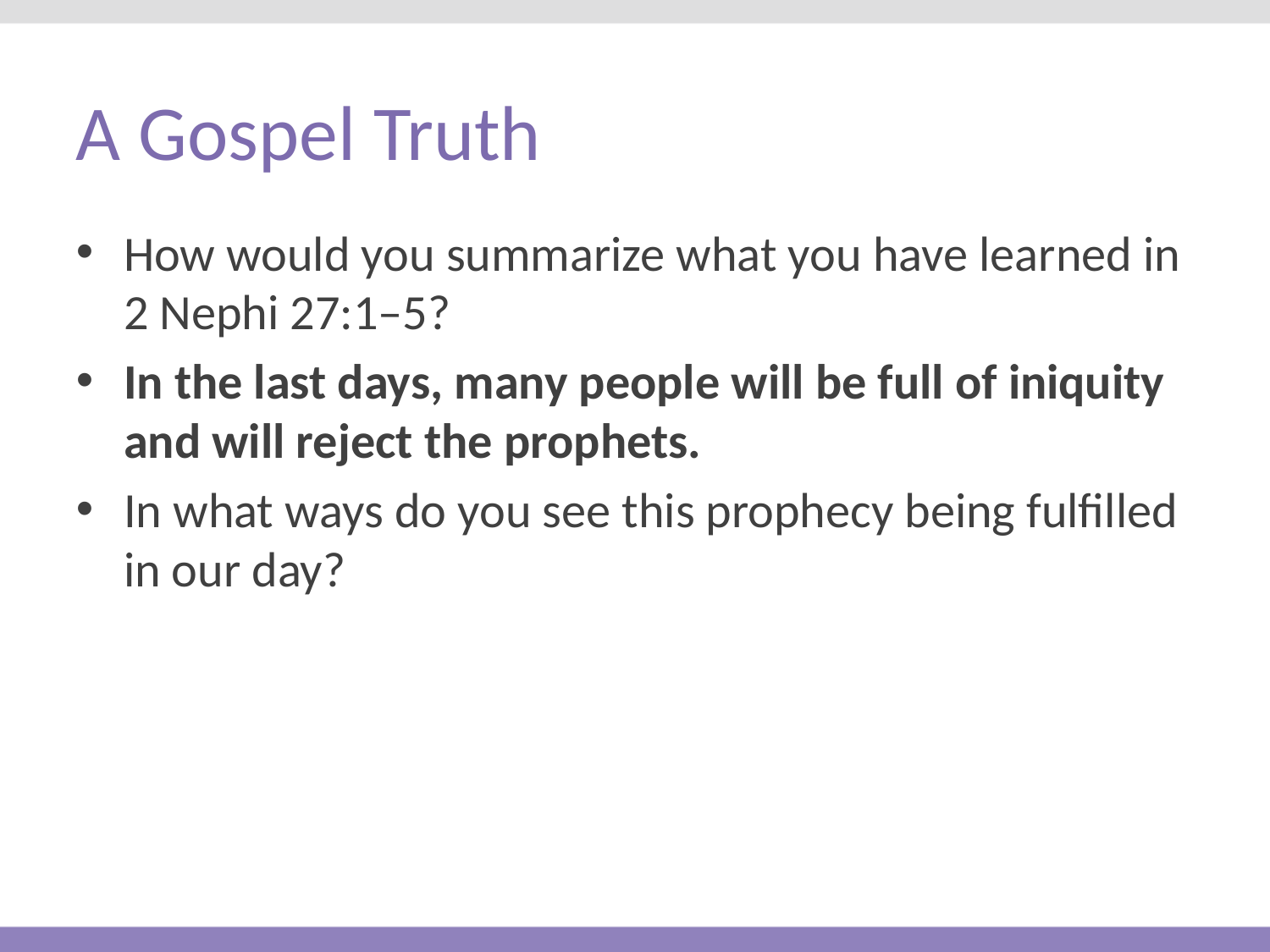

# A Gospel Truth
How would you summarize what you have learned in 2 Nephi 27:1–5?
In the last days, many people will be full of iniquity and will reject the prophets.
In what ways do you see this prophecy being fulfilled in our day?